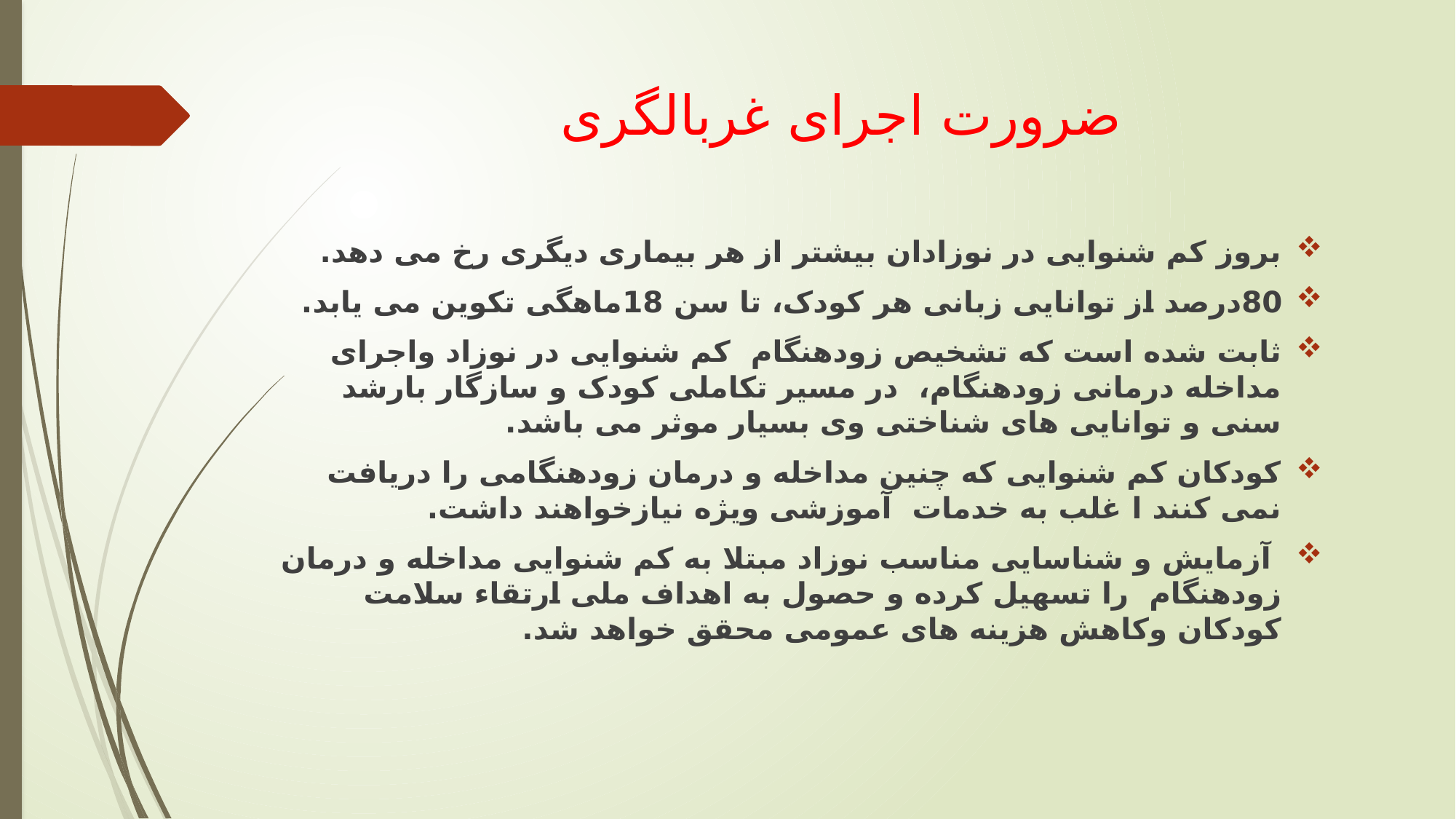

# ضرورت اجرای غربالگری
بروز کم شنوایی در نوزادان بیشتر از هر بیماری دیگری رخ می دهد.
80درصد از توانایی زبانی هر کودک، تا سن 18ماهگی تکوین می یابد.
ثابت شده است که تشخیص زودهنگام  کم شنوایی در نوزاد واجرای مداخله درمانی زودهنگام،  در مسیر تکاملی کودک و سازگار بارشد سنی و توانایی های شناختی وی بسیار موثر می باشد.
کودکان کم شنوایی که چنین مداخله و درمان زودهنگامی را دریافت نمی کنند ا غلب به خدمات  آموزشی ویژه نیازخواهند داشت.
 آزمایش و شناسایی مناسب نوزاد مبتلا به کم شنوایی مداخله و درمان زودهنگام  را تسهیل کرده و حصول به اهداف ملی ارتقاء سلامت کودکان وکاهش هزینه های عمومی محقق خواهد شد.